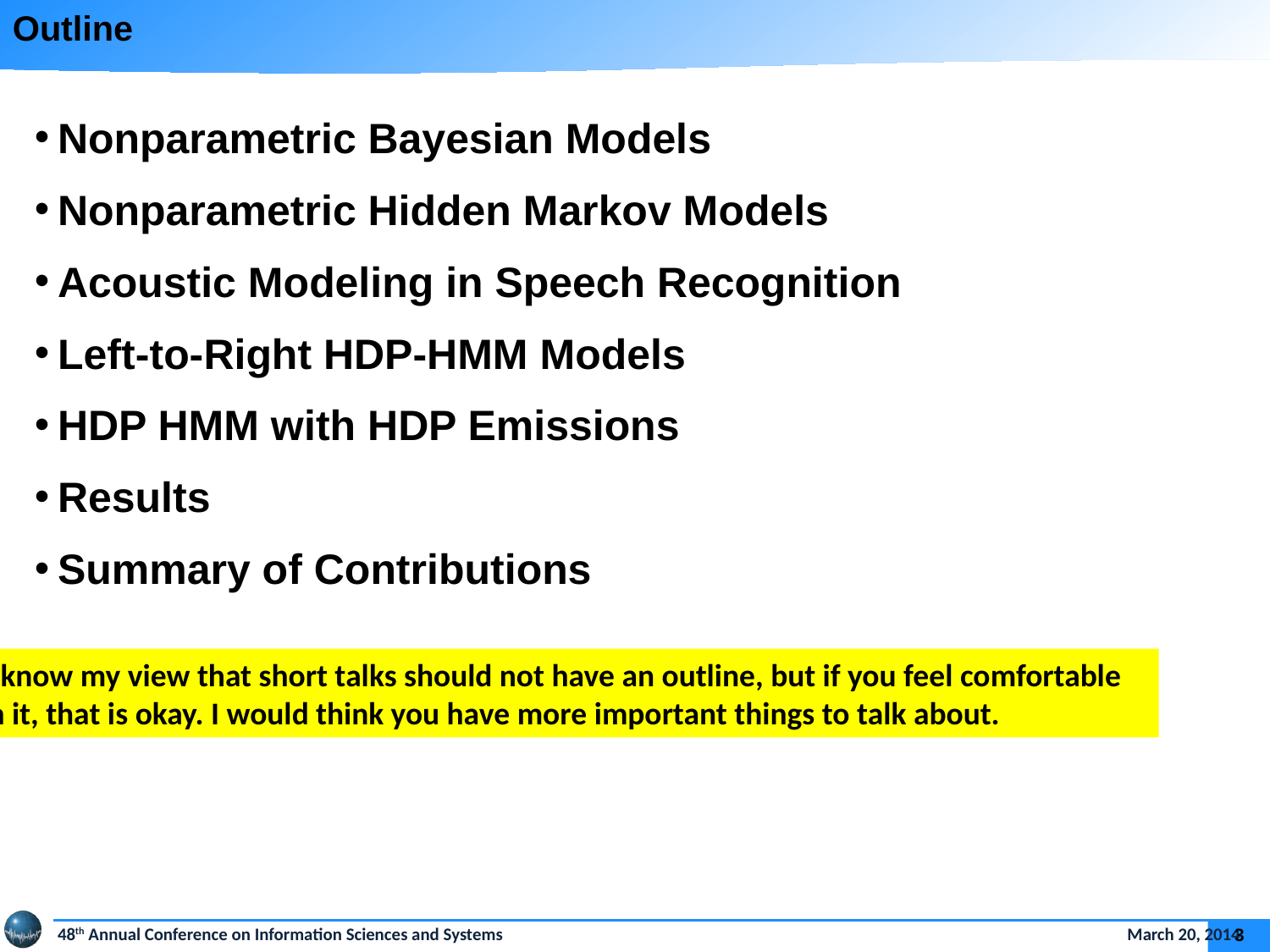

Outline
Nonparametric Bayesian Models
Nonparametric Hidden Markov Models
Acoustic Modeling in Speech Recognition
Left-to-Right HDP-HMM Models
HDP HMM with HDP Emissions
Results
Summary of Contributions
You know my view that short talks should not have an outline, but if you feel comfortable with it, that is okay. I would think you have more important things to talk about.